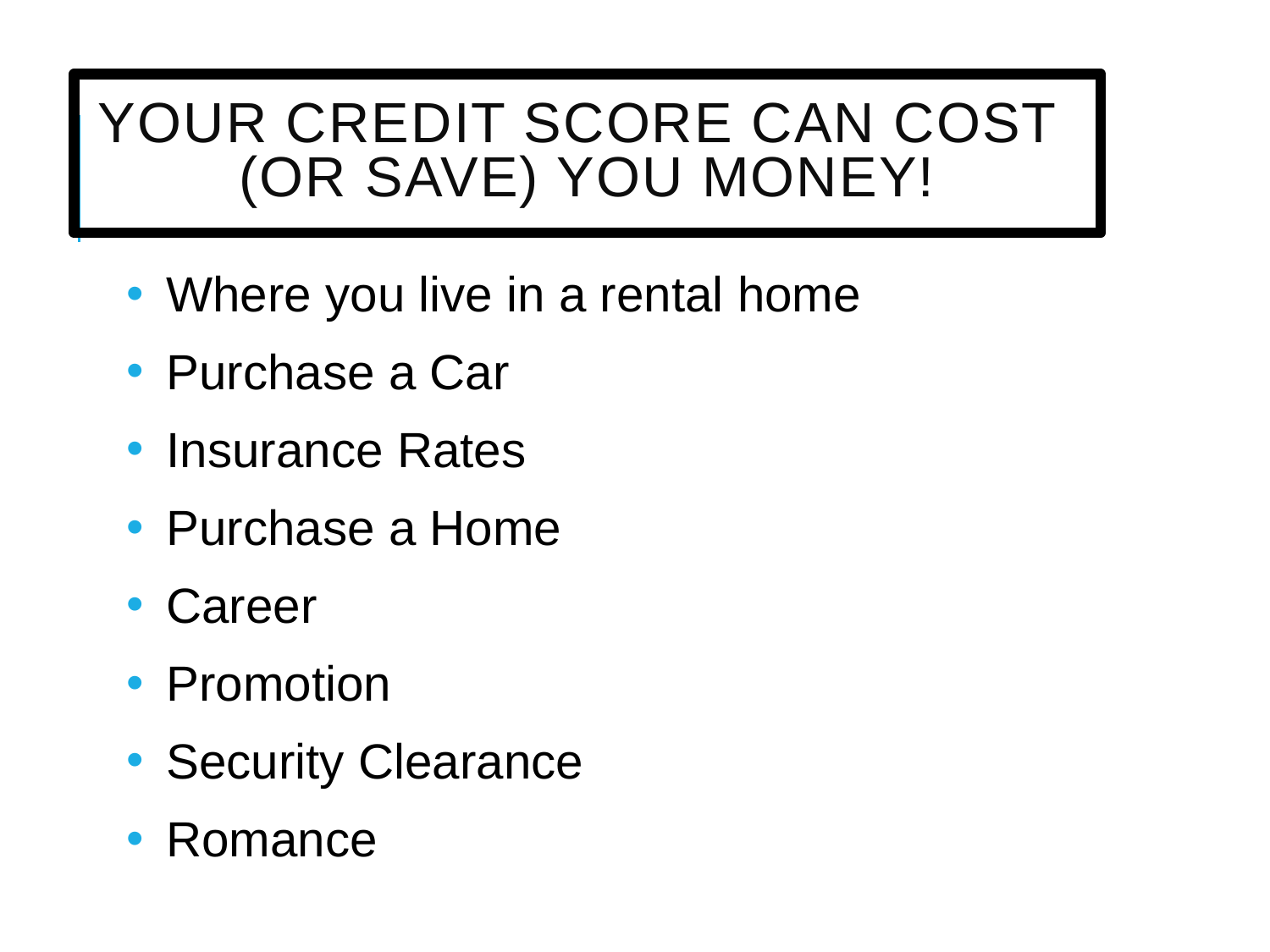

# Your credit score can COST (or SAVE) you Money!
Where you live in a rental home
Purchase a Car
Insurance Rates
Purchase a Home
Career
Promotion
Security Clearance
Romance